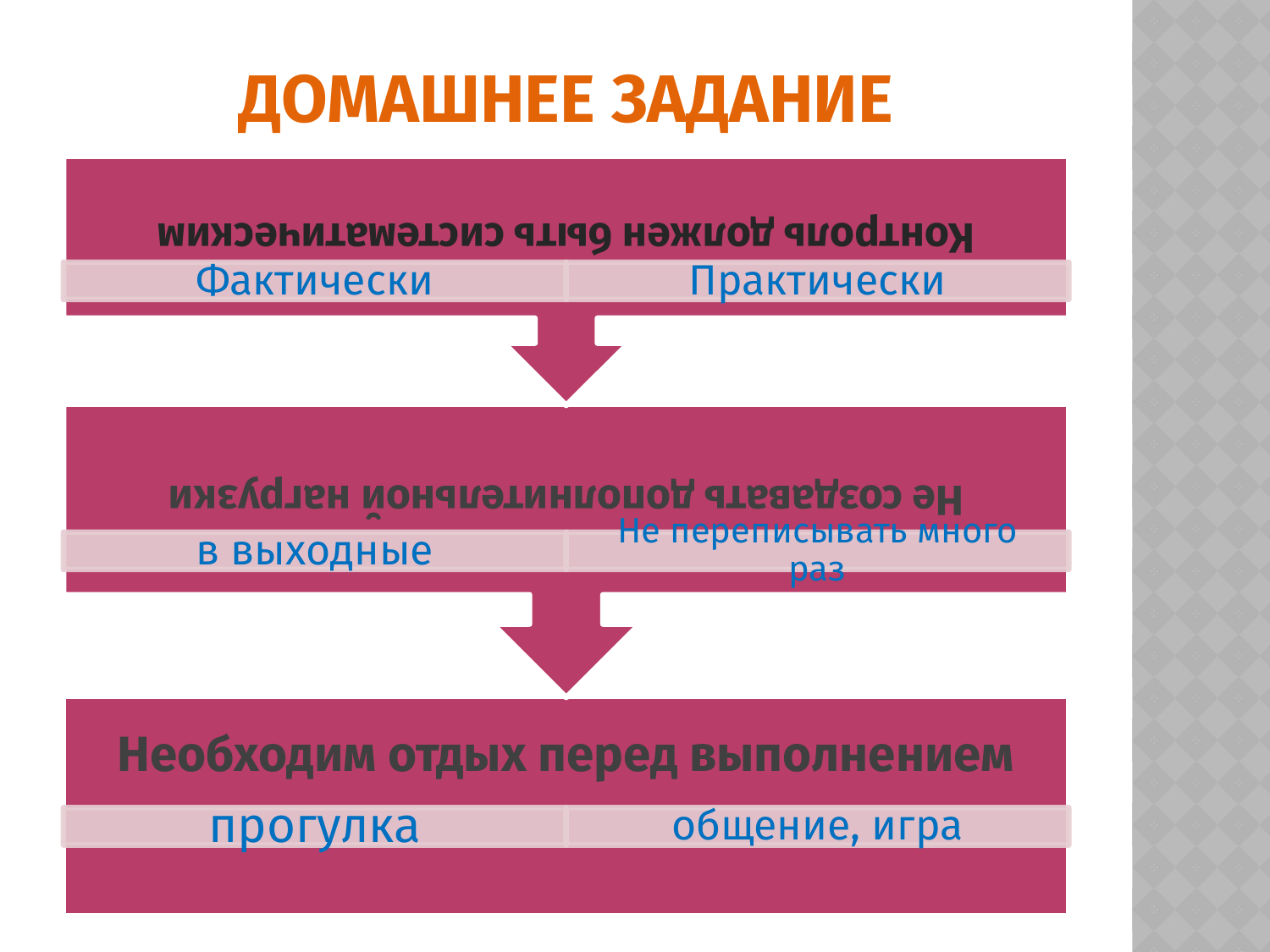

# Домашнее задание
Необходим отдых перед выполнением
прогулка
общение, игра
Не создавать дополнительной нагрузки
в выходные
Не переписывать много раз
Контроль должен быть систематическим
Фактически
Практически